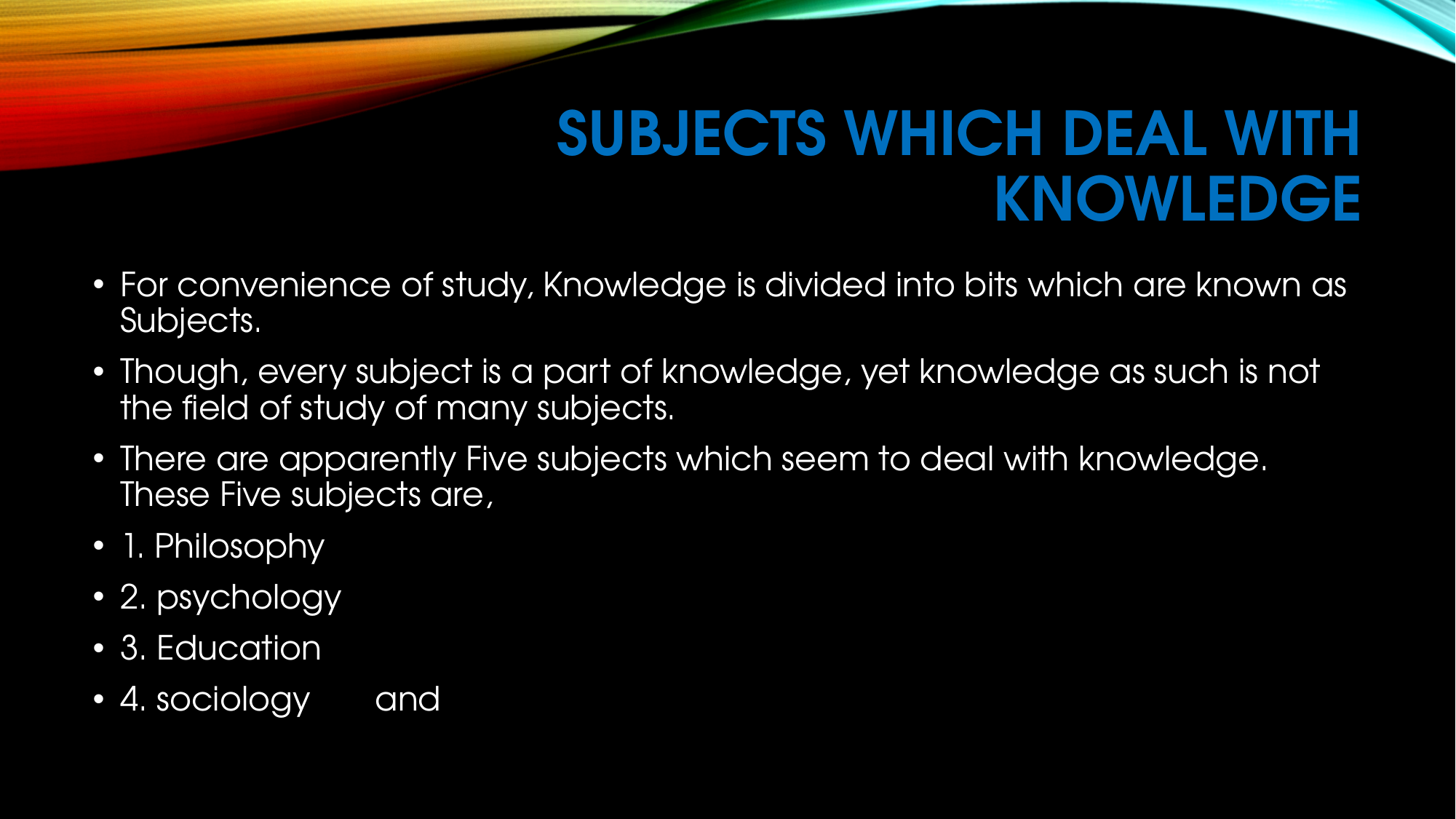

# SUBJECTS WHICH DEAL WITH KNOWLEDGE
For convenience of study, Knowledge is divided into bits which are known as Subjects.
Though, every subject is a part of knowledge, yet knowledge as such is not the field of study of many subjects.
There are apparently Five subjects which seem to deal with knowledge. These Five subjects are,
1. Philosophy
2. psychology
3. Education
4. sociology       and